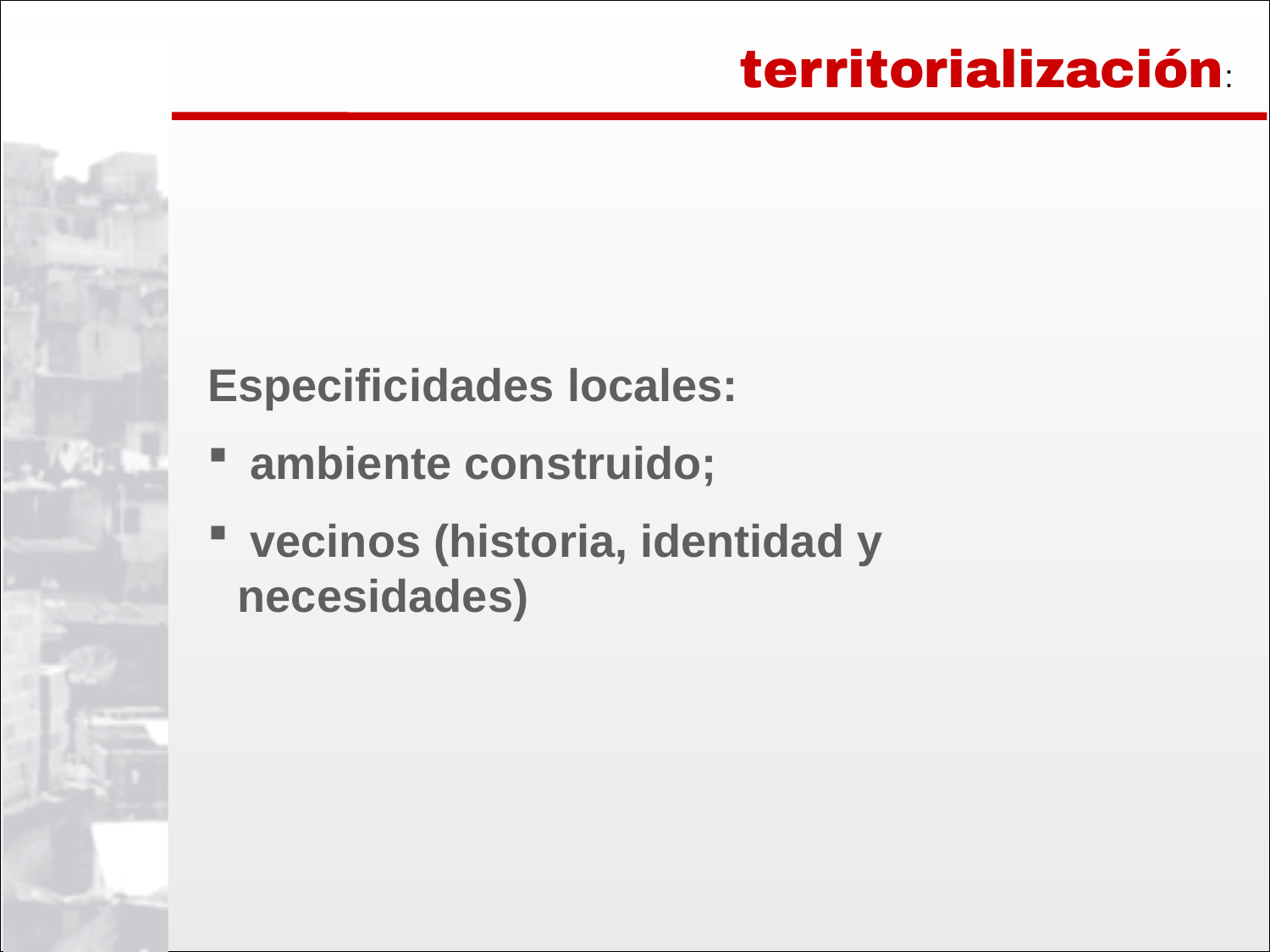

territorialización:
Especificidades locales:
 ambiente construido;
 vecinos (historia, identidad y necesidades)